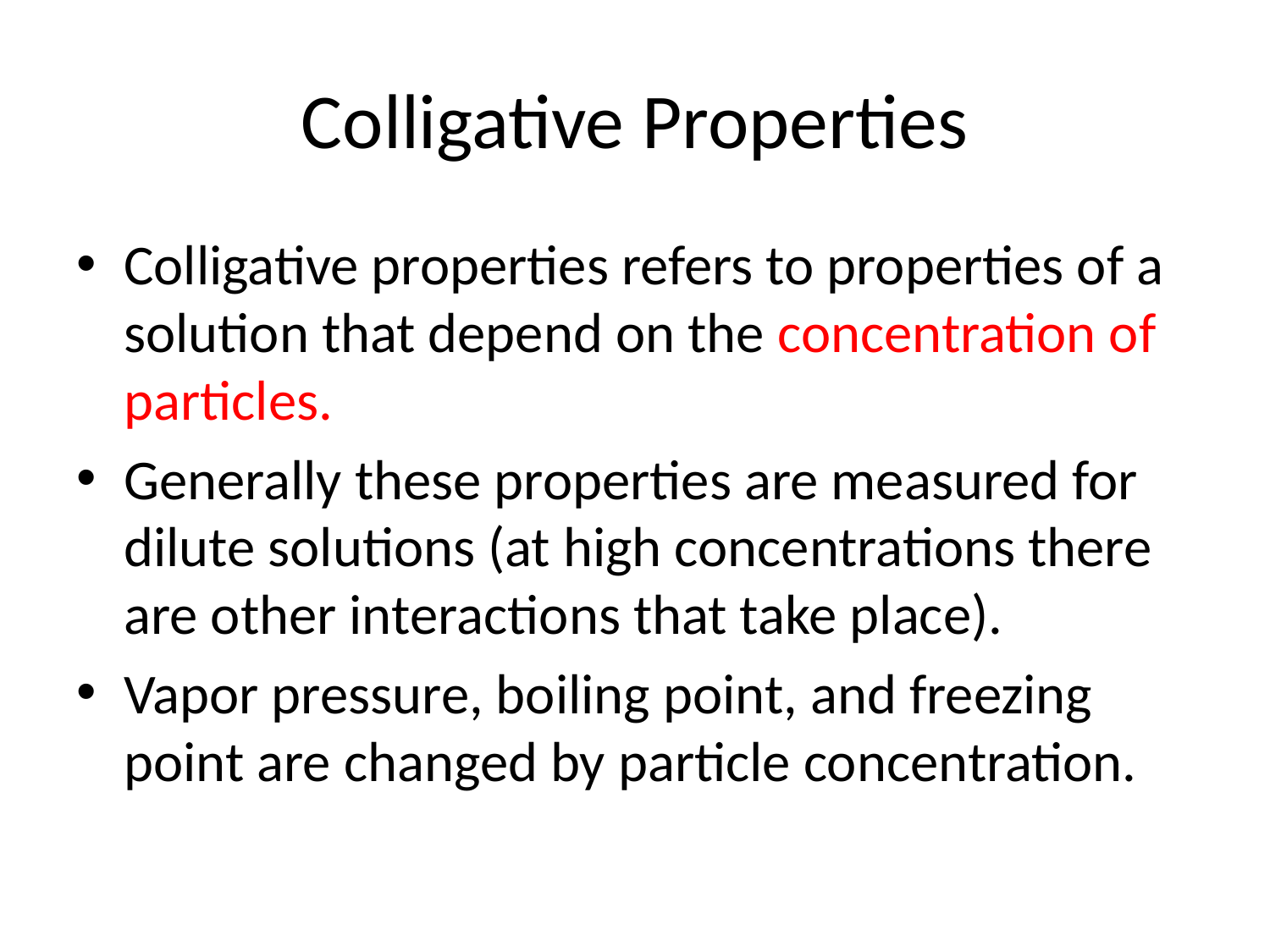

# Colligative Properties
Colligative properties refers to properties of a solution that depend on the concentration of particles.
Generally these properties are measured for dilute solutions (at high concentrations there are other interactions that take place).
Vapor pressure, boiling point, and freezing point are changed by particle concentration.